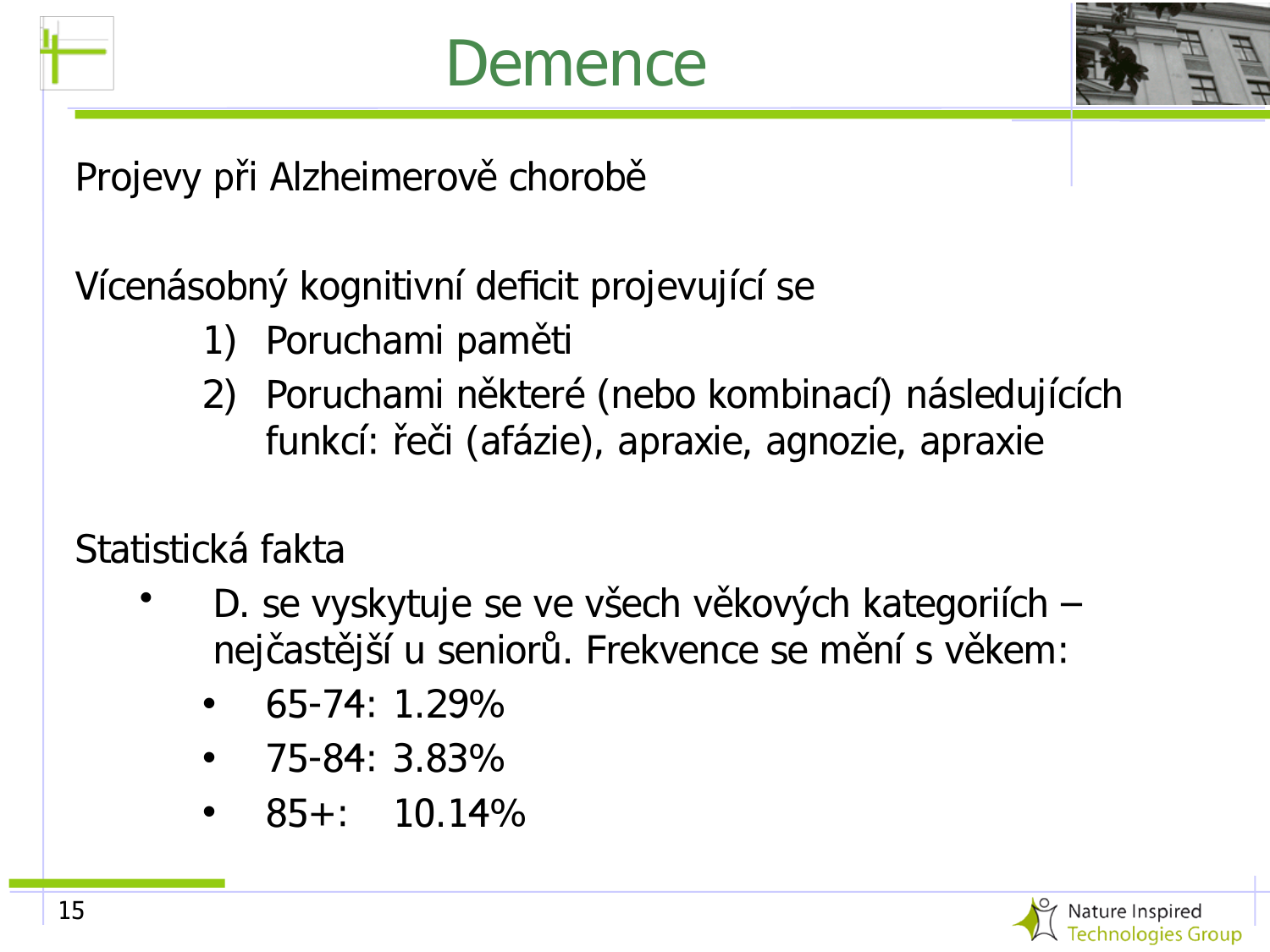

Demence
Projevy při Alzheimerově chorobě

Vícenásobný kognitivní deficit projevující se
Poruchami paměti
Poruchami některé (nebo kombinací) následujících funkcí: řeči (afázie), apraxie, agnozie, apraxie

Statistická fakta
D. se vyskytuje se ve všech věkových kategoriích – nejčastější u seniorů. Frekvence se mění s věkem:
65-74:	1.29%
75-84:	3.83%
85+:	10.14%